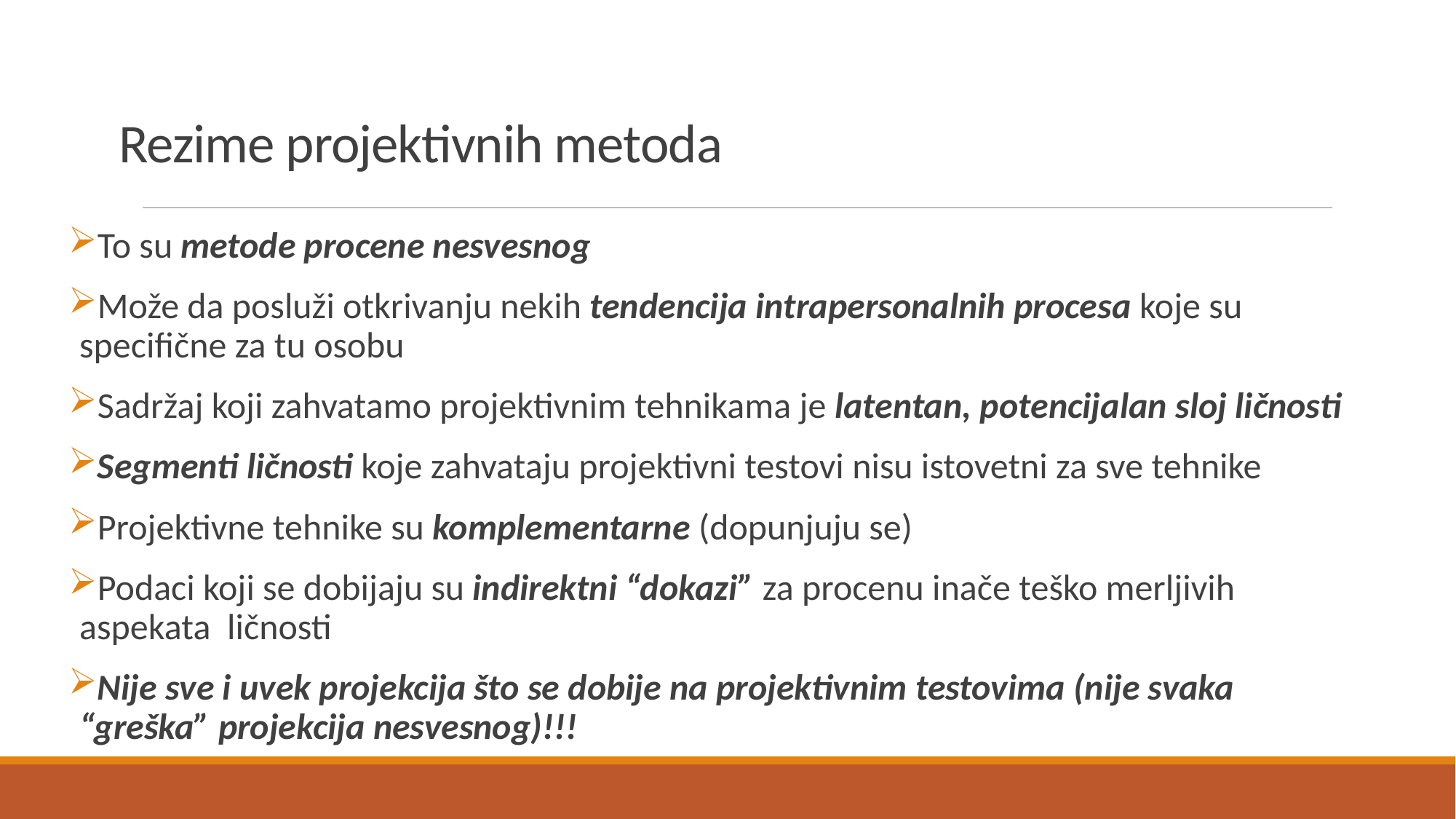

# Rezime projektivnih metoda
To su metode procene nesvesnog
Može da posluži otkrivanju nekih tendencija intrapersonalnih procesa koje su specifične za tu osobu
Sadržaj koji zahvatamo projektivnim tehnikama je latentan, potencijalan sloj ličnosti
Segmenti ličnosti koje zahvataju projektivni testovi nisu istovetni za sve tehnike
Projektivne tehnike su komplementarne (dopunjuju se)
Podaci koji se dobijaju su indirektni “dokazi” za procenu inače teško merljivih  aspekata  ličnosti
Nije sve i uvek projekcija što se dobije na projektivnim testovima (nije svaka “greška” projekcija nesvesnog)!!!